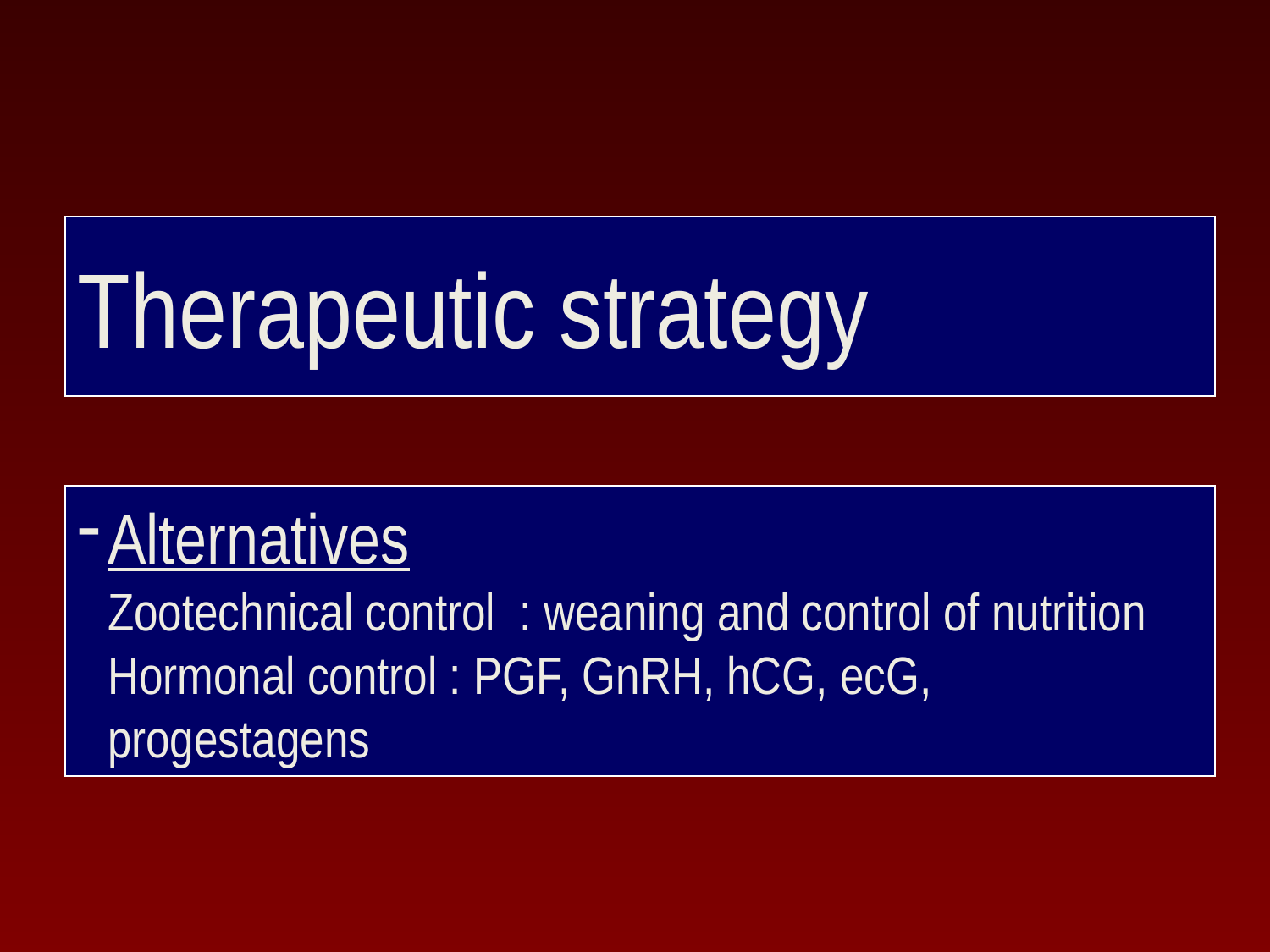

Therapeutic strategy
Alternatives
Zootechnical control  : weaning and control of nutrition
Hormonal control : PGF, GnRH, hCG, ecG, progestagens